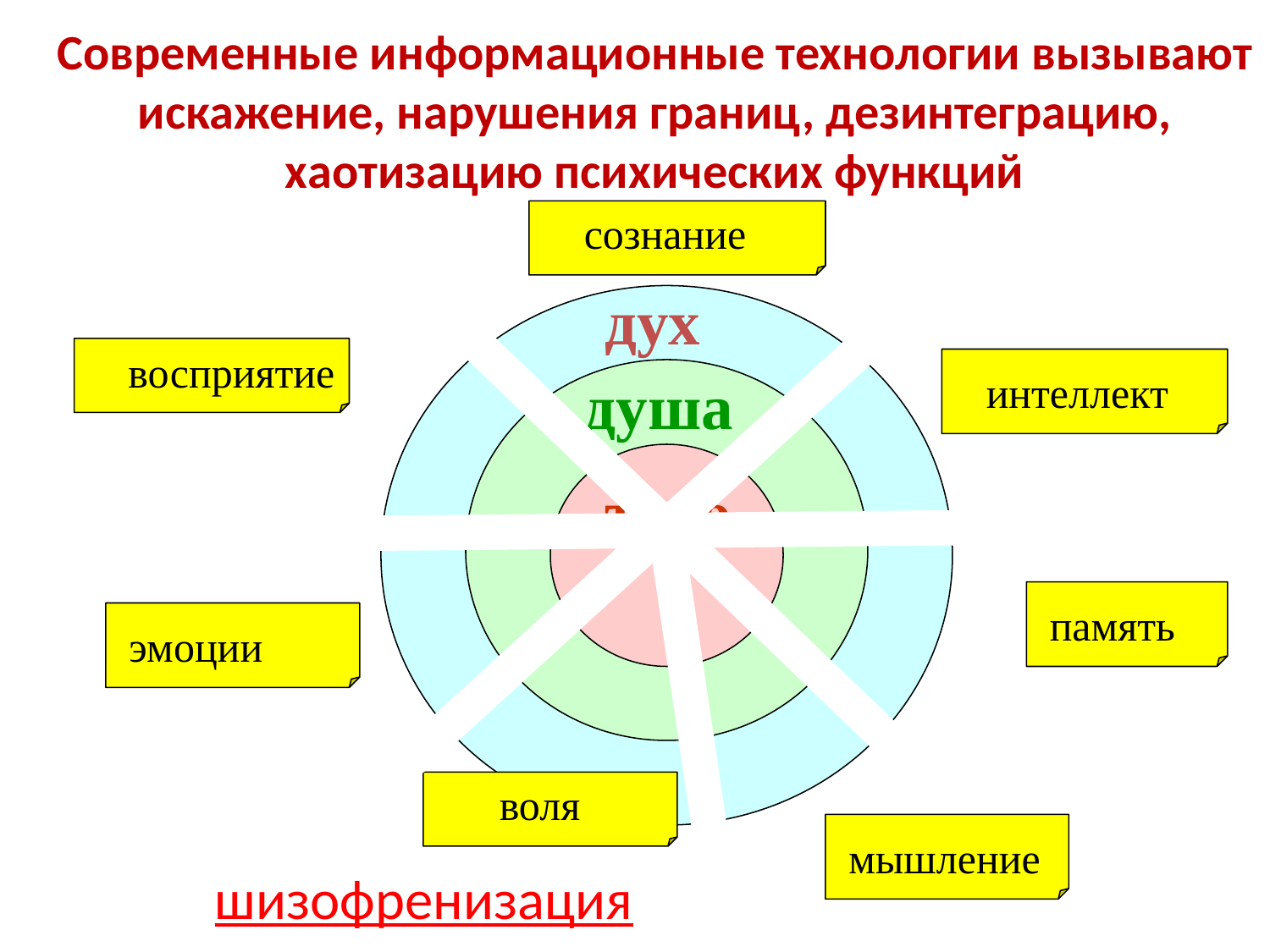

# Современные информационные технологии вызывают искажение, нарушения границ, дезинтеграцию, хаотизацию психических функций

сознание

дух

вввосприятие

душа
интеллект

тело

память

эмоции

воля

мышление
шизофренизация